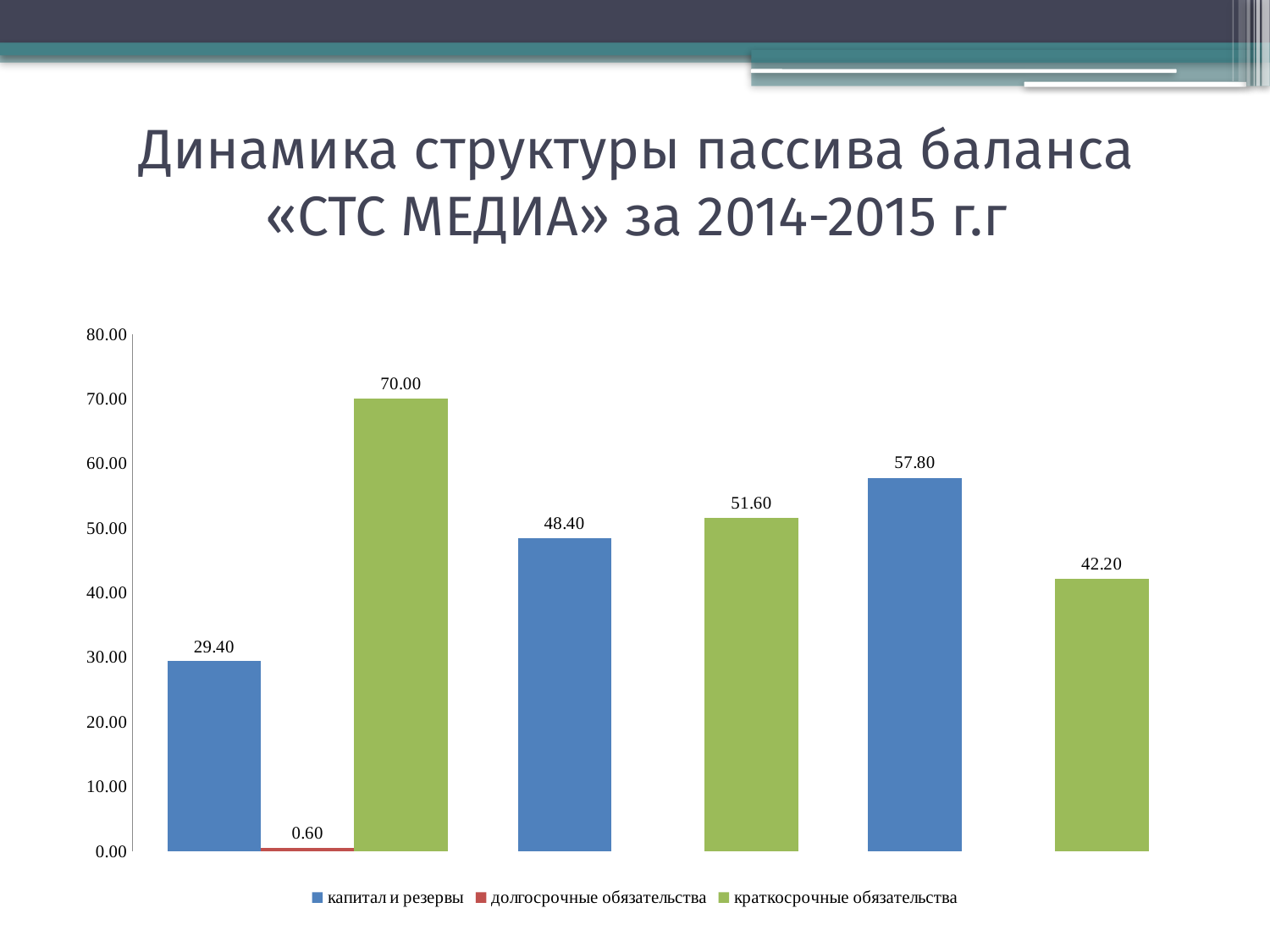

# Динамика структуры пассива баланса «СТС МЕДИА» за 2014-2015 г.г

### Chart

| Category | капитал и резервы | долгосрочные обязательства | краткосрочные обязательства |
|---|---|---|---|
| 2009 | 29.4 | 0.6000000000000006 | 70.0 |
| 2010 | 48.4 | None | 51.6 |
| 2011 | 57.8 | None | 42.2 |